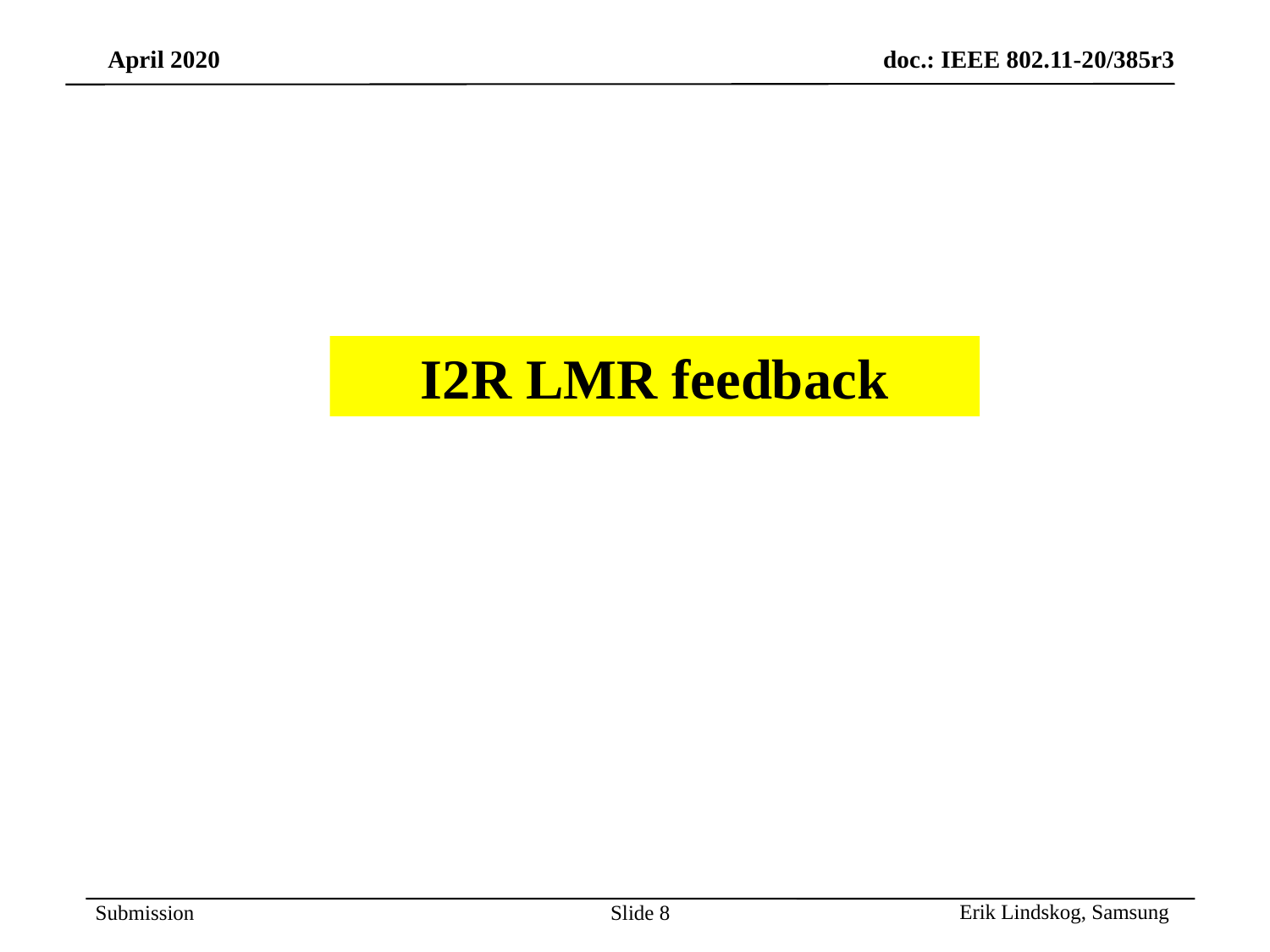

I2R LMR feedback
Erik Lindskog, Samsung
Slide 8